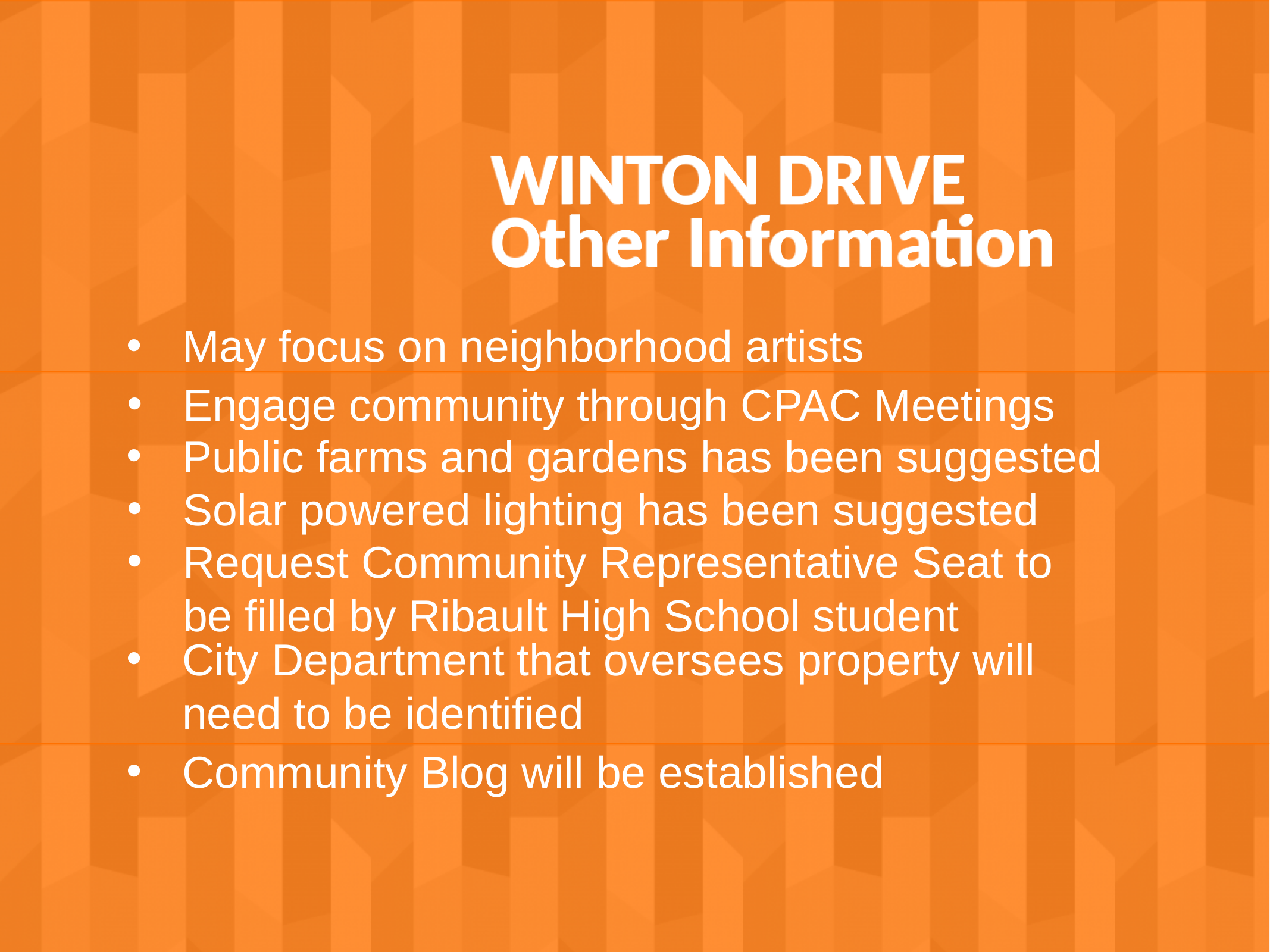

WINTON DRIVE
Other Information

May focus on neighborhood artists
Engage community through CPAC Meetings
Public farms and gardens has been suggested
Solar powered lighting has been suggested
Request Community Representative Seat to be filled by Ribault High School student
City Department that oversees property will need to be identified
Community Blog will be established